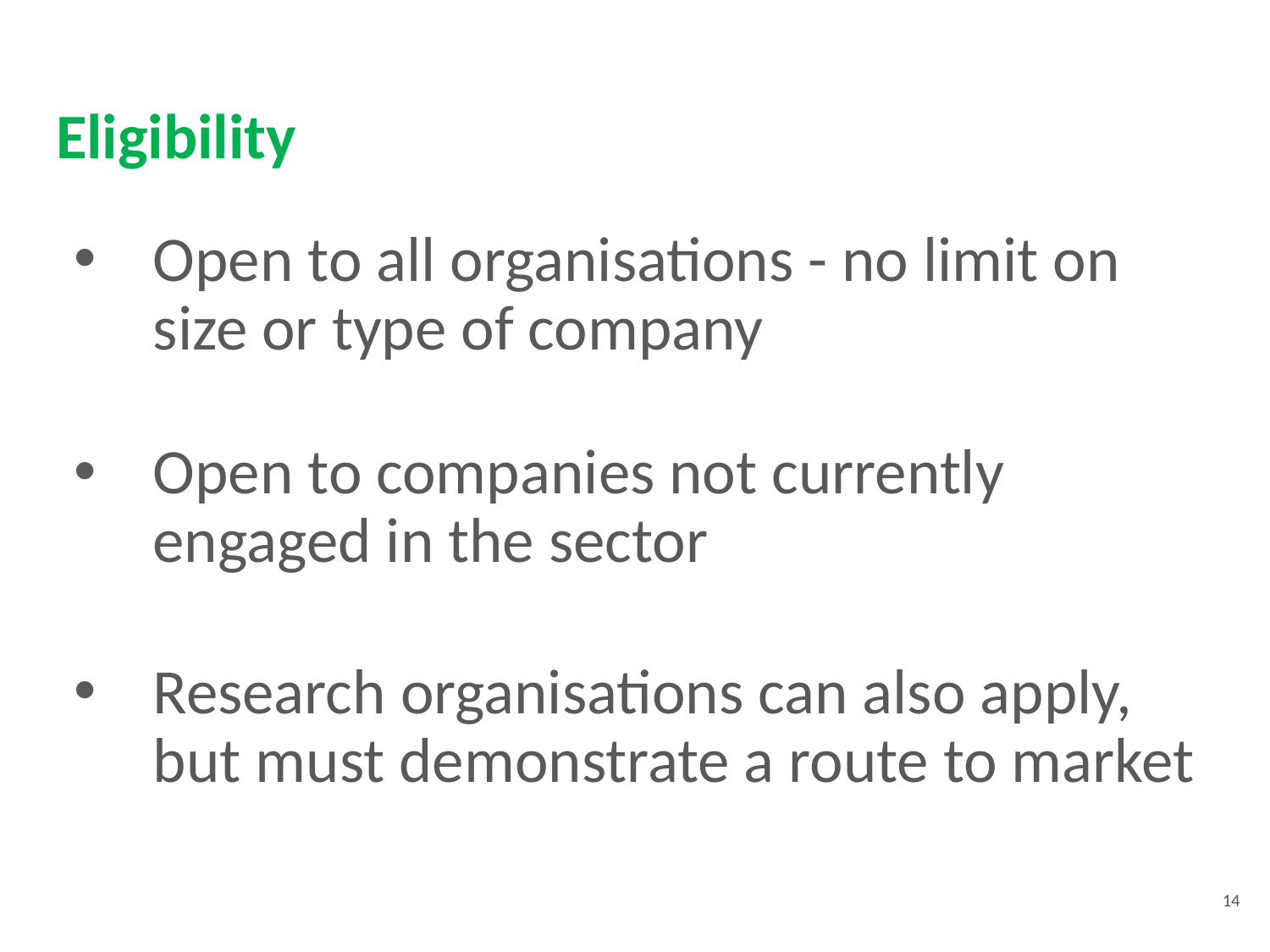

# Eligibility
Open to all organisations - no limit on size or type of company

Open to companies not currently engaged in the sector

Research organisations can also apply, but must demonstrate a route to market

14